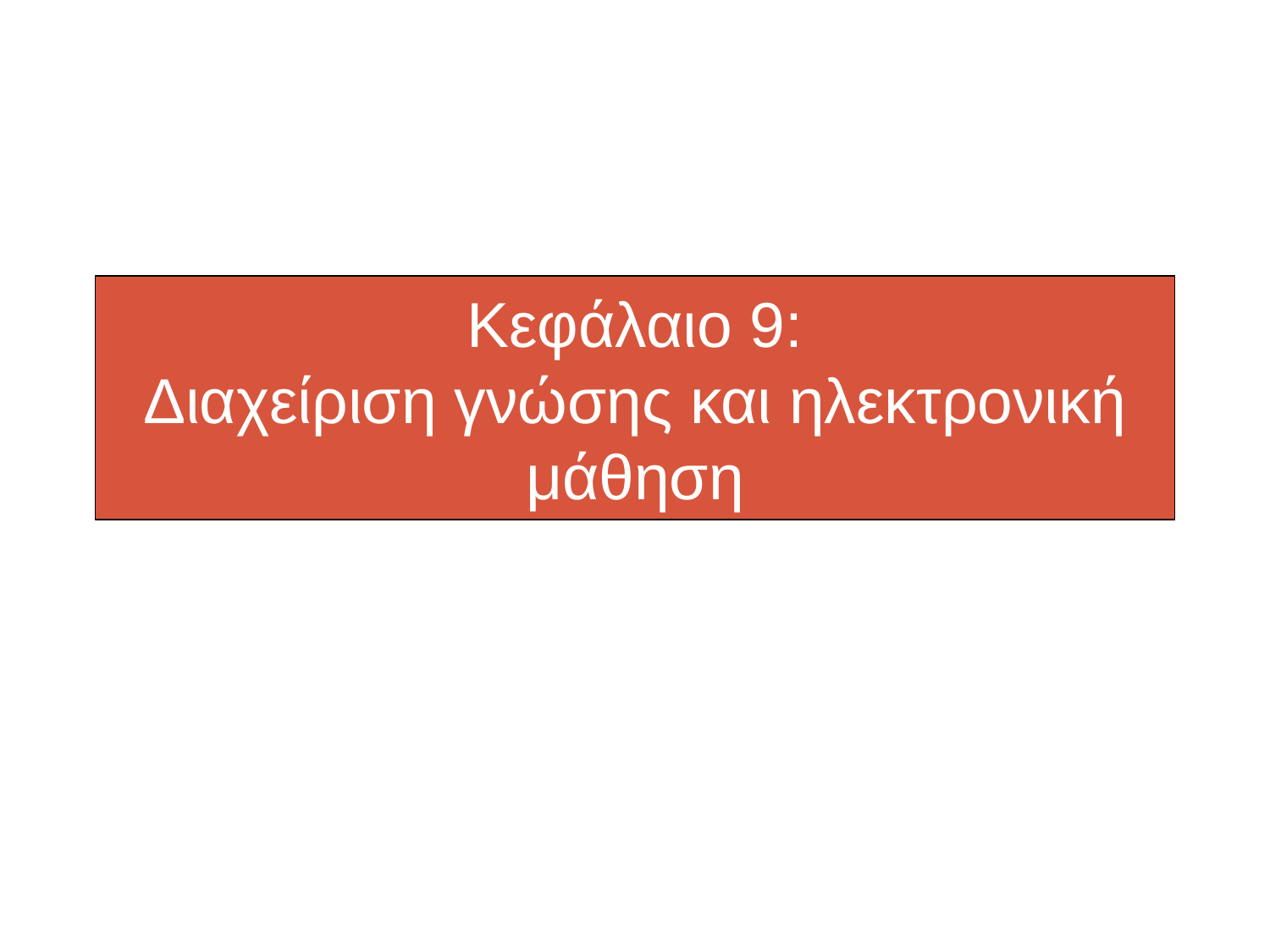

# Κεφάλαιο 9: Διαχείριση γνώσης και ηλεκτρονική μάθηση